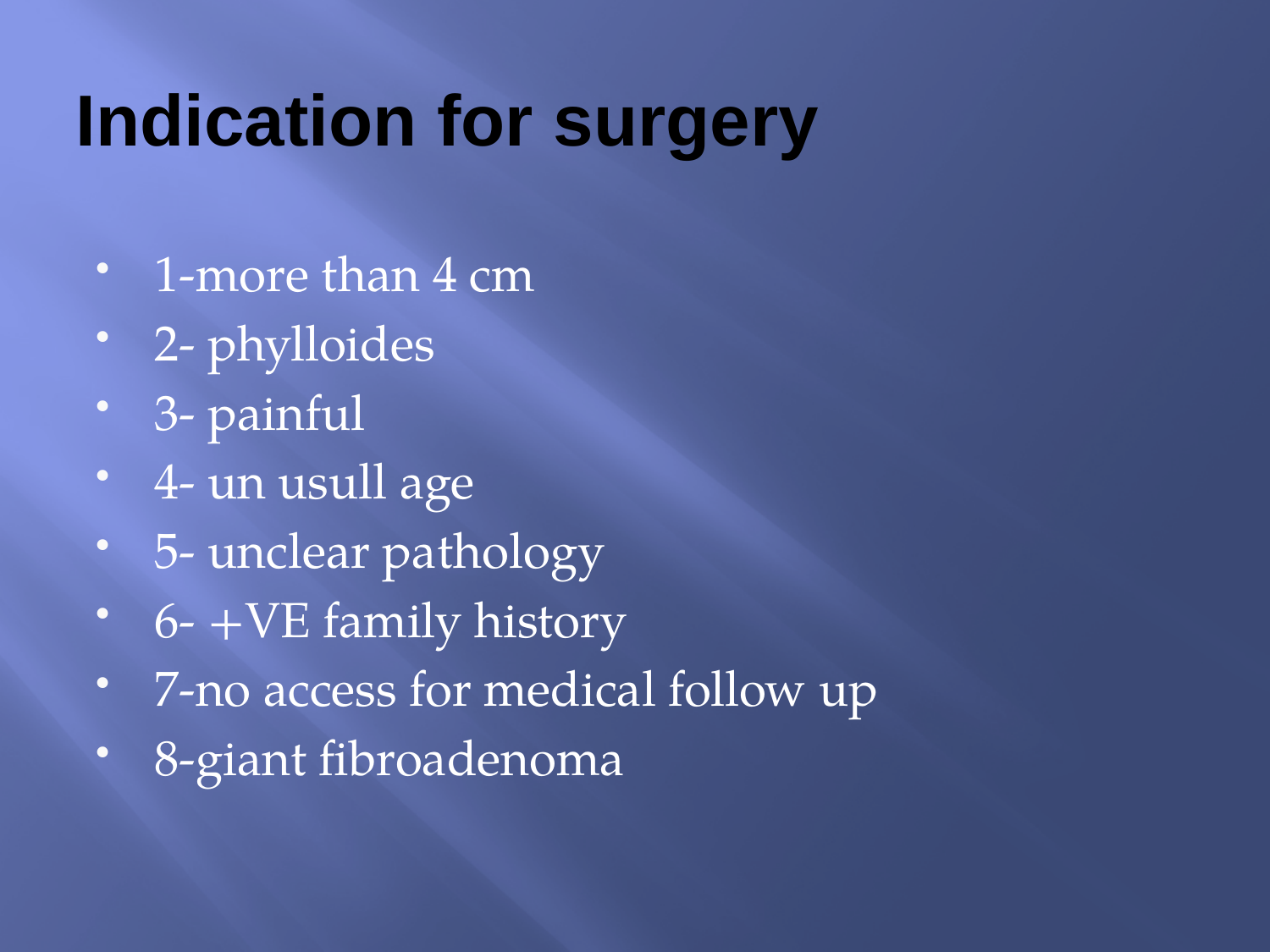

# Indication for surgery
1-more than 4 cm
2- phylloides
3- painful
4- un usull age
5- unclear pathology
6- +VE family history
7-no access for medical follow up
8-giant fibroadenoma